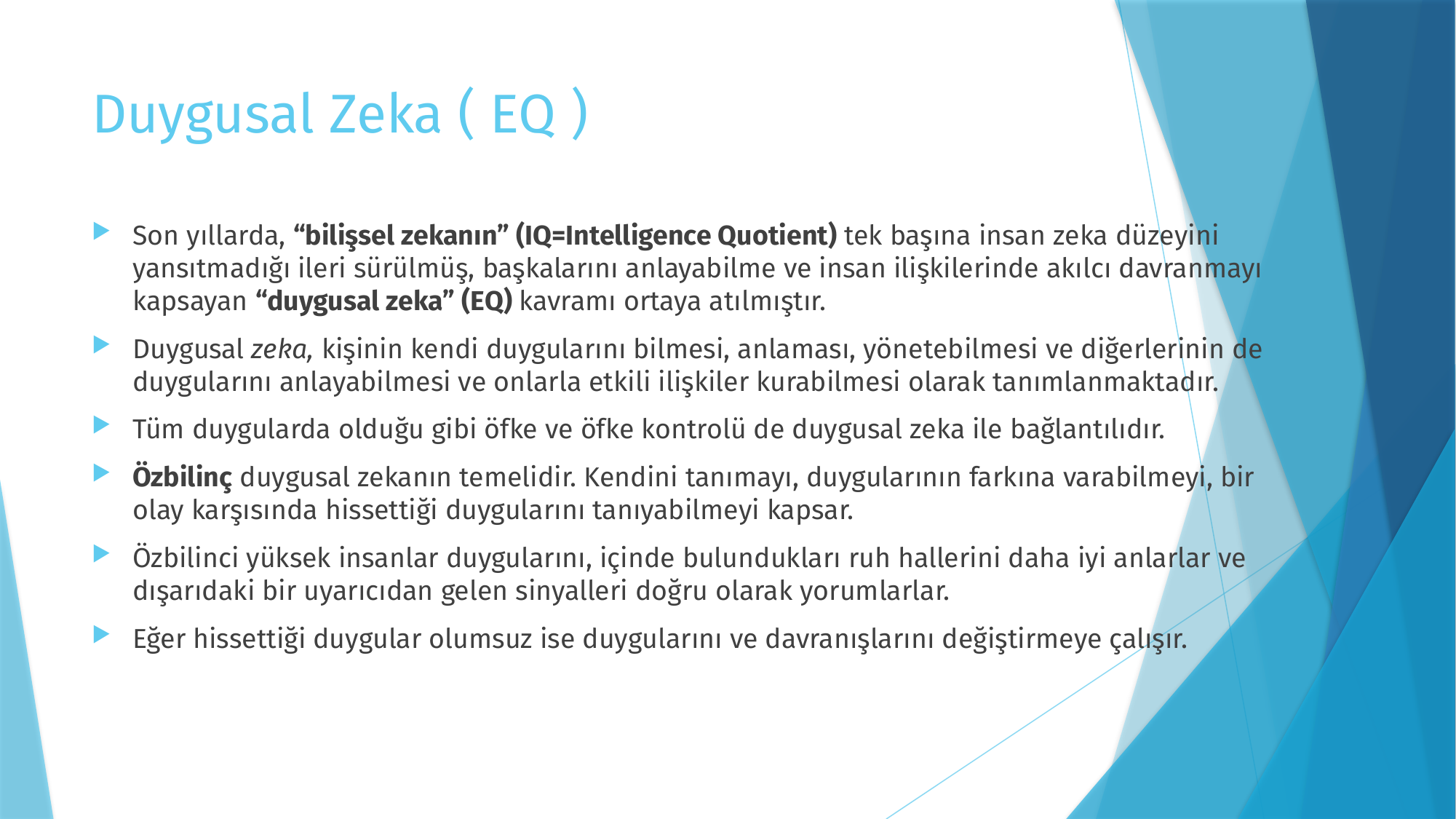

# Duygusal Zeka ( EQ )
Son yıllarda, “bilişsel zekanın” (IQ=Intelligence Quotient) tek başına insan zeka düzeyini yansıtmadığı ileri sürülmüş, başkalarını anlayabilme ve insan ilişkilerinde akılcı davranmayı kapsayan “duygusal zeka” (EQ) kavramı ortaya atılmıştır.
Duygusal zeka, kişinin kendi duygularını bilmesi, anlaması, yönetebilmesi ve diğerlerinin de duygularını anlayabilmesi ve onlarla etkili ilişkiler kurabilmesi olarak tanımlanmaktadır.
Tüm duygularda olduğu gibi öfke ve öfke kontrolü de duygusal zeka ile bağlantılıdır.
Özbilinç duygusal zekanın temelidir. Kendini tanımayı, duygularının farkına varabilmeyi, bir olay karşısında hissettiği duygularını tanıyabilmeyi kapsar.
Özbilinci yüksek insanlar duygularını, içinde bulundukları ruh hallerini daha iyi anlarlar ve dışarıdaki bir uyarıcıdan gelen sinyalleri doğru olarak yorumlarlar.
Eğer hissettiği duygular olumsuz ise duygularını ve davranışlarını değiştirmeye çalışır.